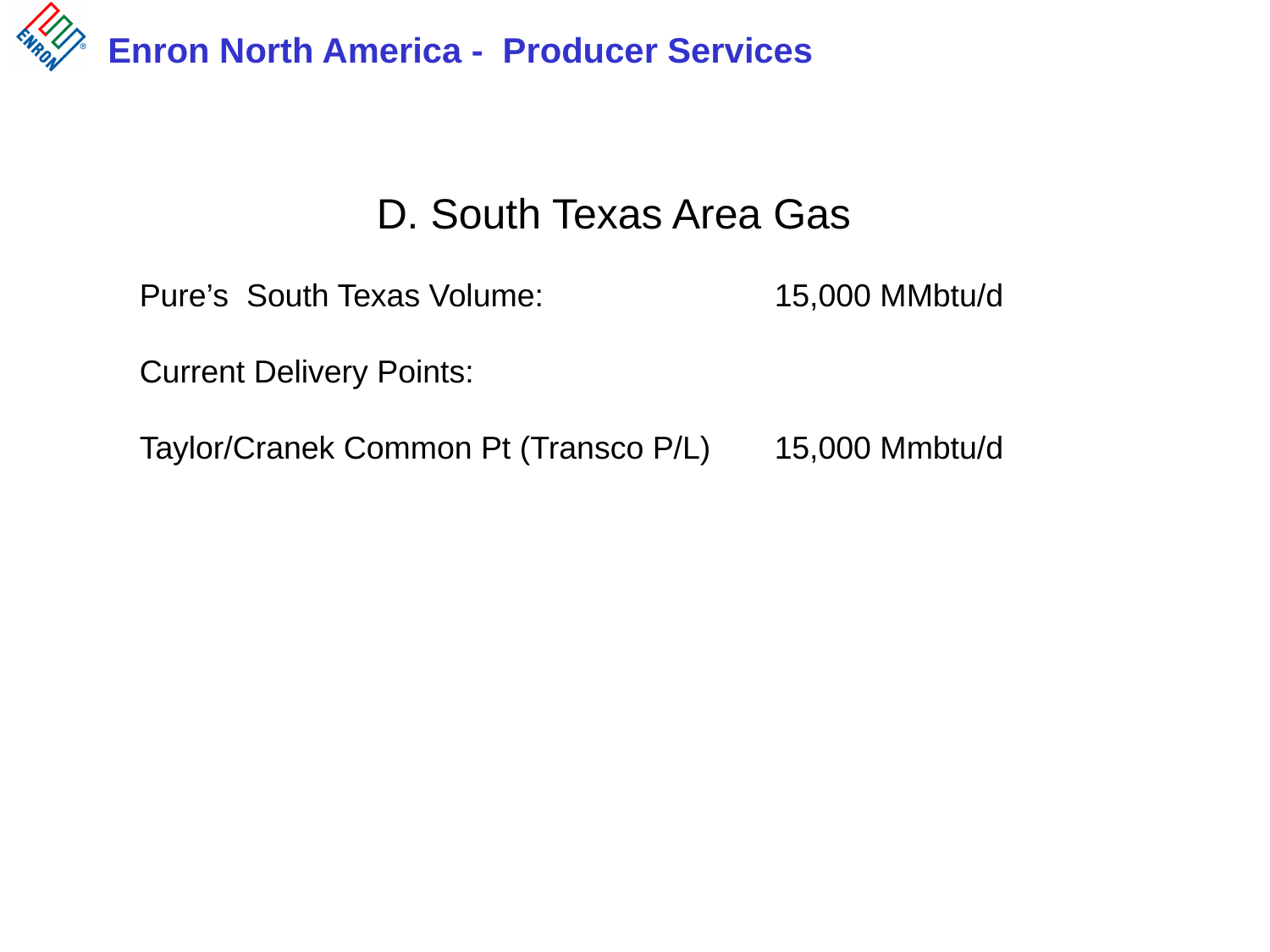

D. South Texas Area Gas

Pure’s  South Texas Volume: 		15,000 MMbtu/d

Current Delivery Points:

Taylor/Cranek Common Pt (Transco P/L)	15,000 Mmbtu/d